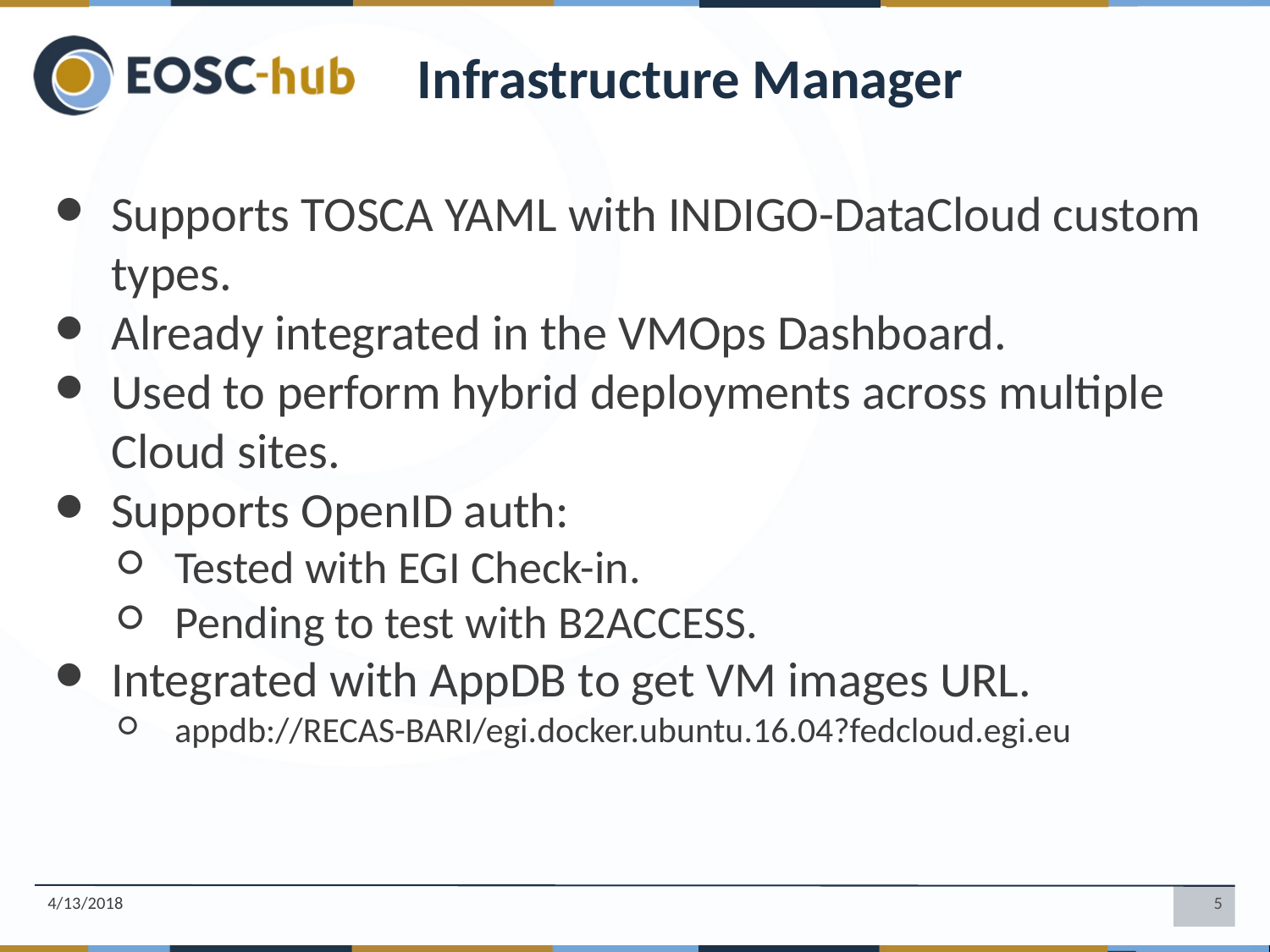

Infrastructure Manager
Supports TOSCA YAML with INDIGO-DataCloud custom types.
Already integrated in the VMOps Dashboard.
Used to perform hybrid deployments across multiple Cloud sites.
Supports OpenID auth:
Tested with EGI Check-in.
Pending to test with B2ACCESS.
Integrated with AppDB to get VM images URL.
appdb://RECAS-BARI/egi.docker.ubuntu.16.04?fedcloud.egi.eu
4/13/2018
5